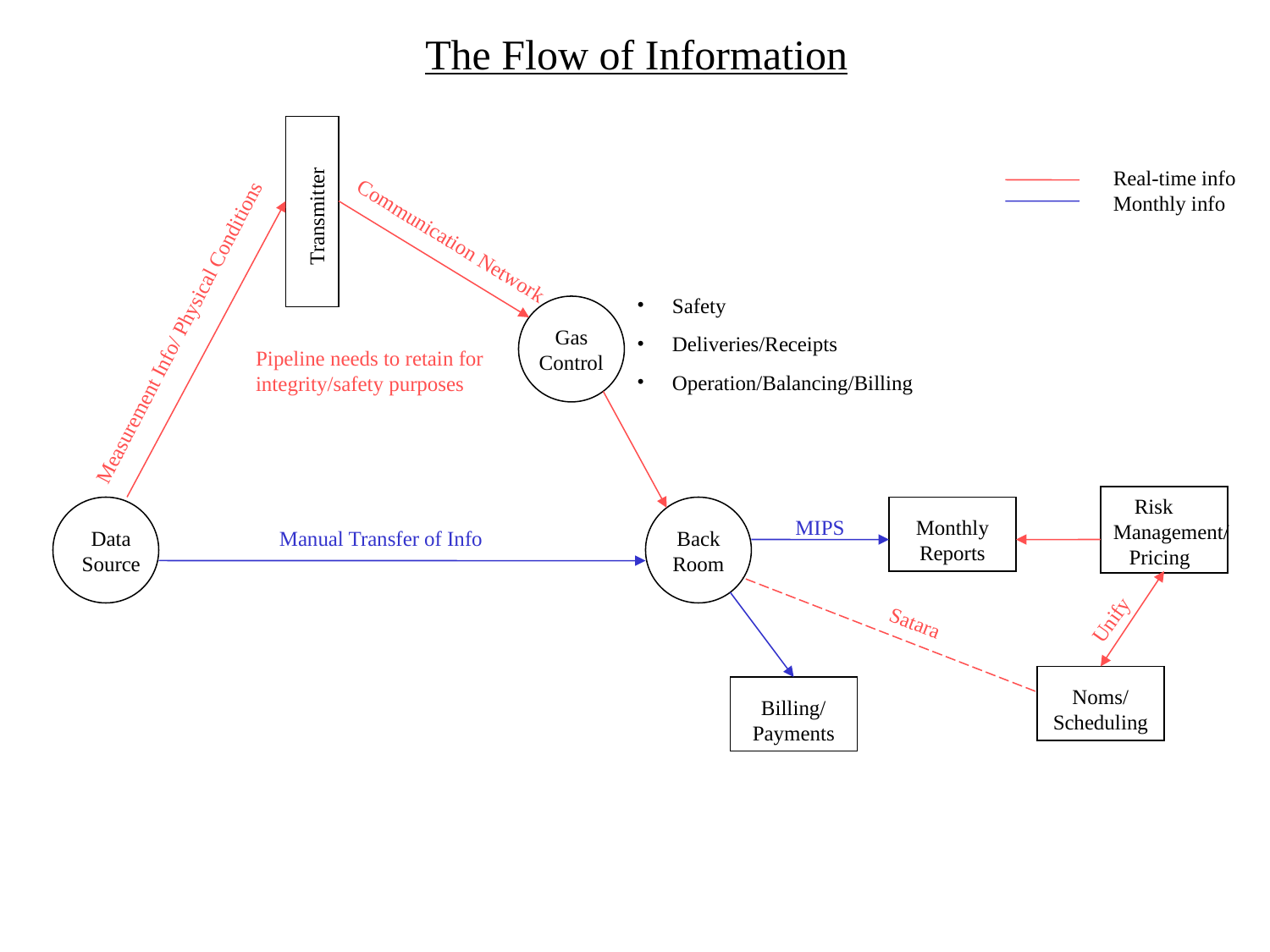

The Flow of Information

Real-time info
Monthly info

Transmitter

Communication Network
Measurement Info/ Physical Conditions
 Safety
 Deliveries/Receipts
 Operation/Balancing/Billing

Gas Control
Pipeline needs to retain for integrity/safety purposes

    Risk Management/
   Pricing

MIPS
Monthly Reports
Data Source

Manual Transfer of Info
Back Room

Unify

Satara

Noms/
Scheduling
Billing/
Payments